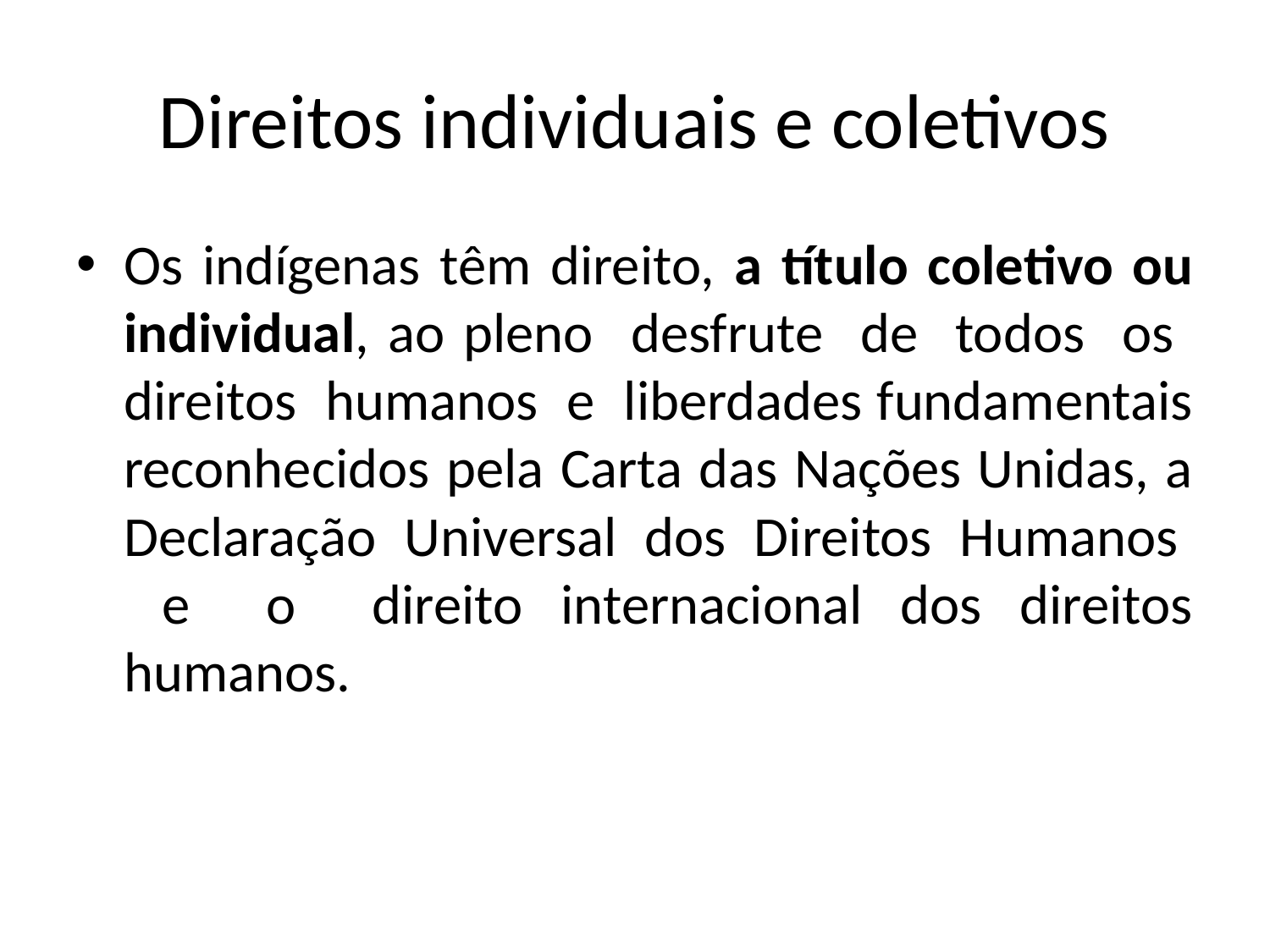

# Direitos individuais e coletivos
Os indígenas têm direito, a título coletivo ou individual, ao pleno  desfrute  de  todos  os  direitos  humanos  e  liberdades fundamentais reconhecidos pela Carta das Nações Unidas, a Declaração  Universal  dos  Direitos  Humanos   e  o  direito internacional dos direitos humanos.